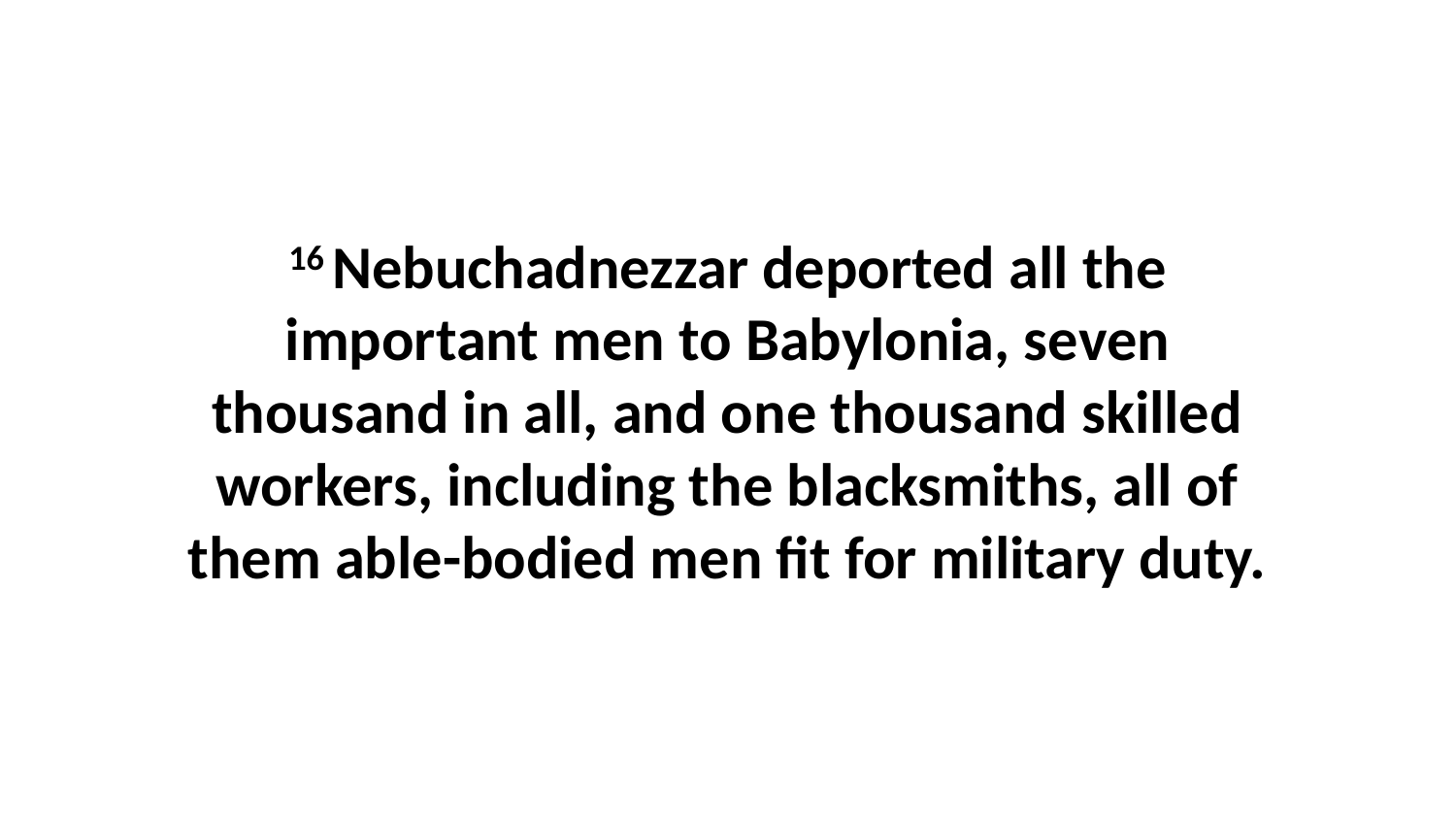

16 Nebuchadnezzar deported all the important men to Babylonia, seven thousand in all, and one thousand skilled workers, including the blacksmiths, all of them able-bodied men fit for military duty.